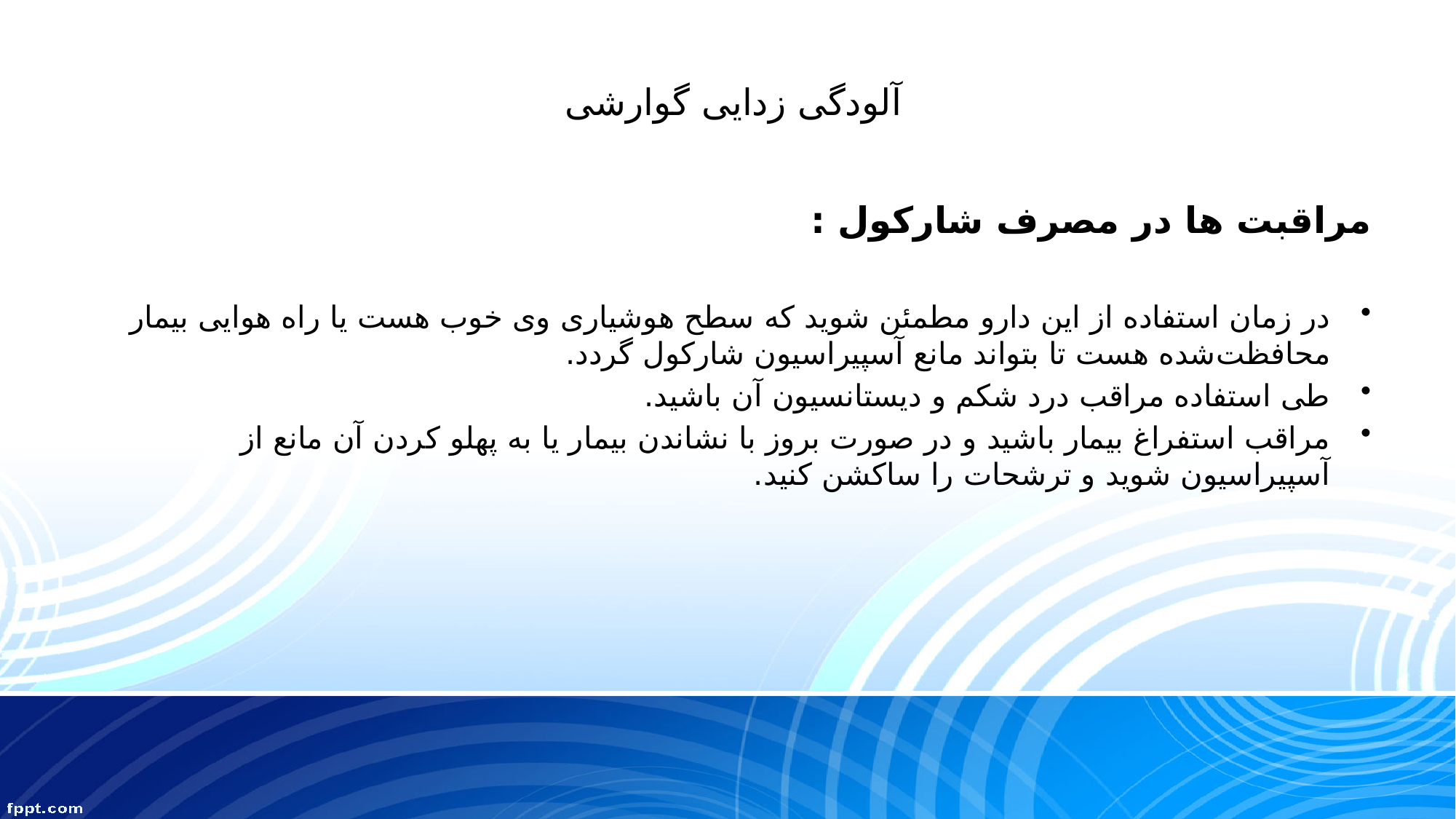

# آلودگی زدایی گوارشی
مراقبت ها در مصرف شارکول :

در زمان استفاده از این دارو مطمئن شوید که سطح هوشیاری وی خوب هست یا راه هوایی بیمار محافظت‌شده هست تا بتواند مانع آسپیراسیون شارکول گردد.
طی استفاده مراقب درد شکم و دیستانسیون آن باشید.
مراقب استفراغ بیمار باشید و در صورت بروز با نشاندن بیمار یا به پهلو کردن آن مانع از آسپیراسیون شوید و ترشحات را ساکشن کنید.